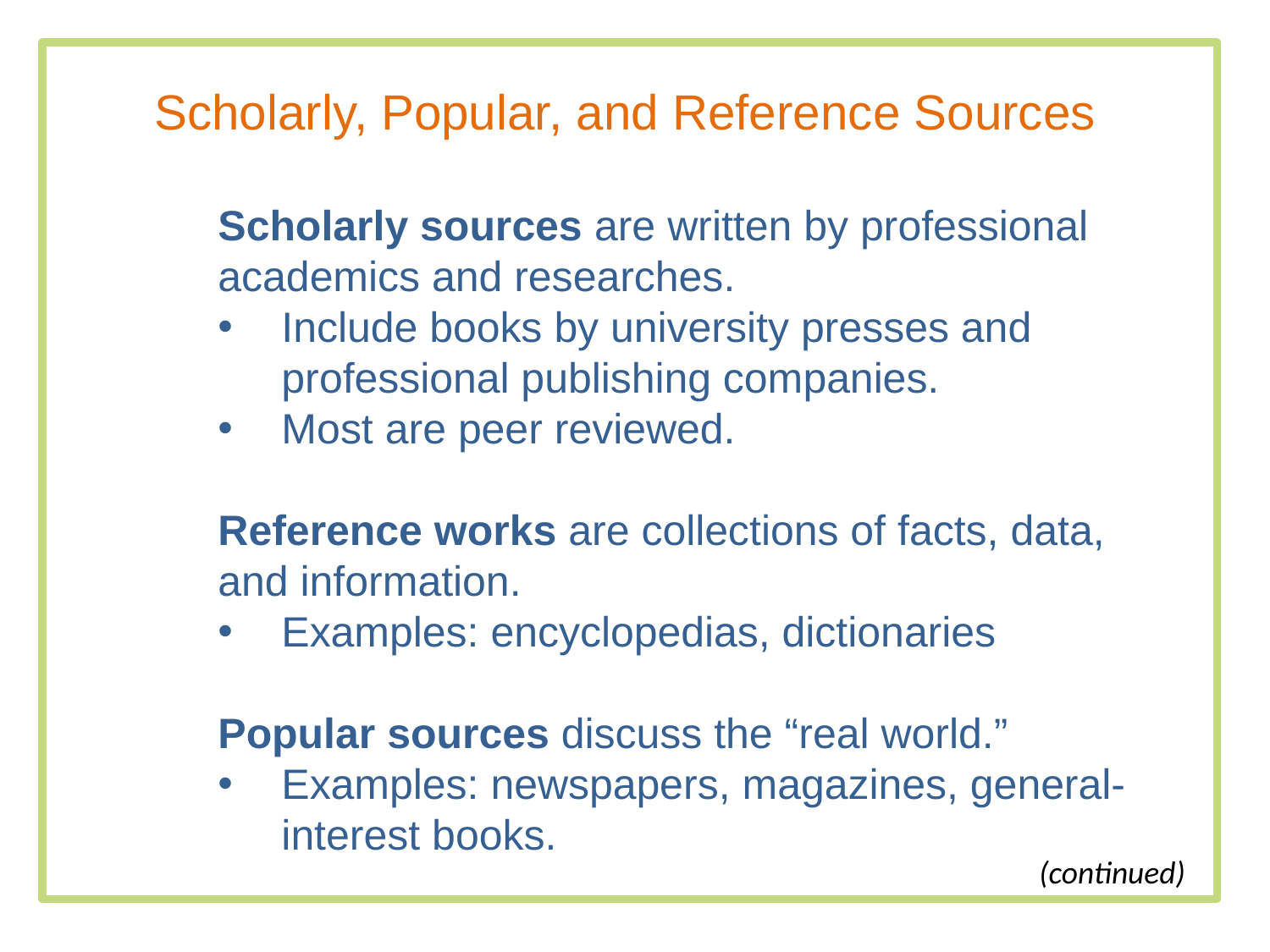

Scholarly, Popular, and Reference Sources

Scholarly sources are written by professional academics and researches.
Include books by university presses and professional publishing companies.
Most are peer reviewed.

Reference works are collections of facts, data, and information.
Examples: encyclopedias, dictionaries

Popular sources discuss the “real world.”
Examples: newspapers, magazines, general-interest books.

(continued)